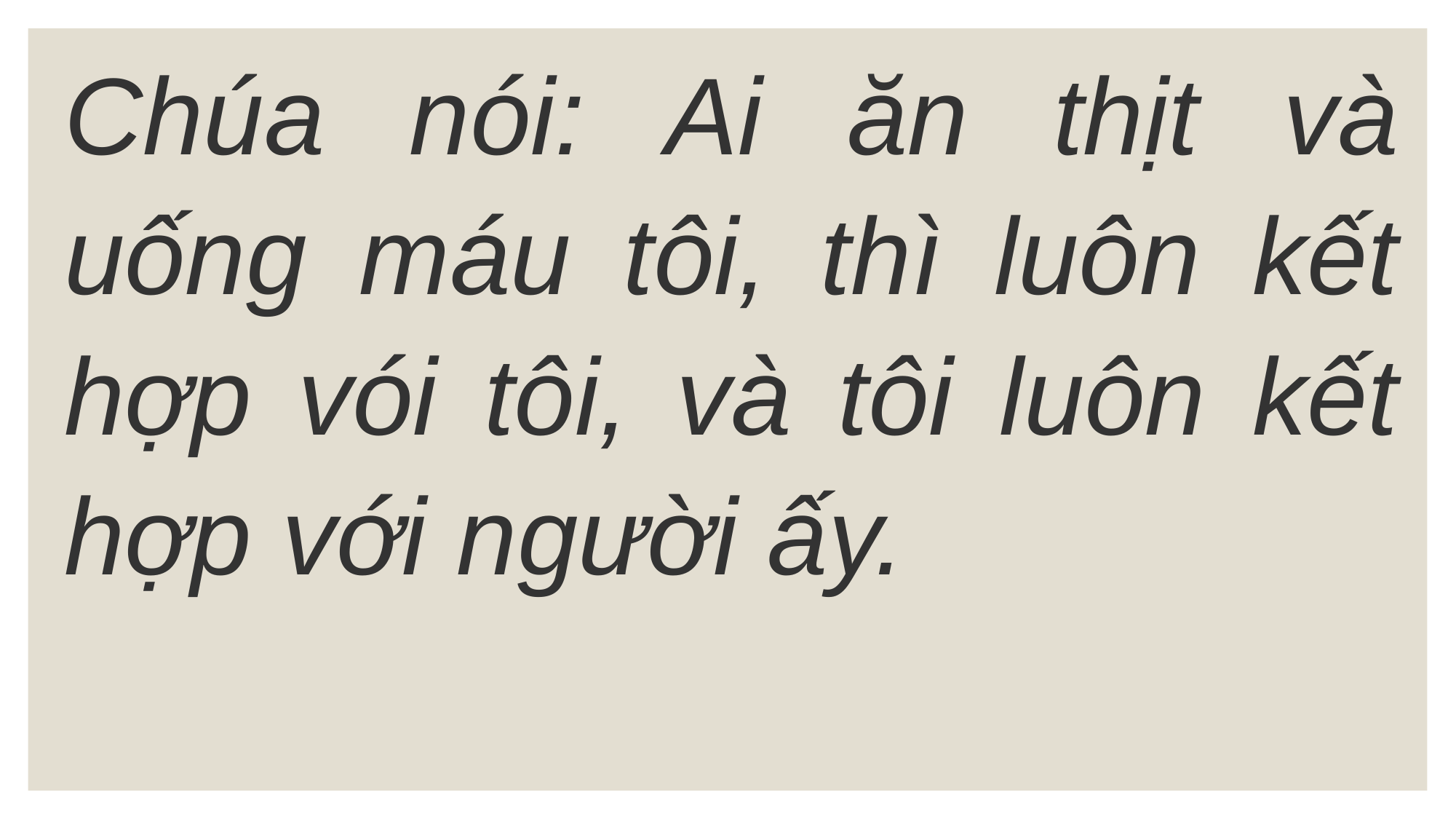

Chúa nói: Ai ăn thịt và uống máu tôi, thì luôn kết hợp vói tôi, và tôi luôn kết hợp với người ấy.
#